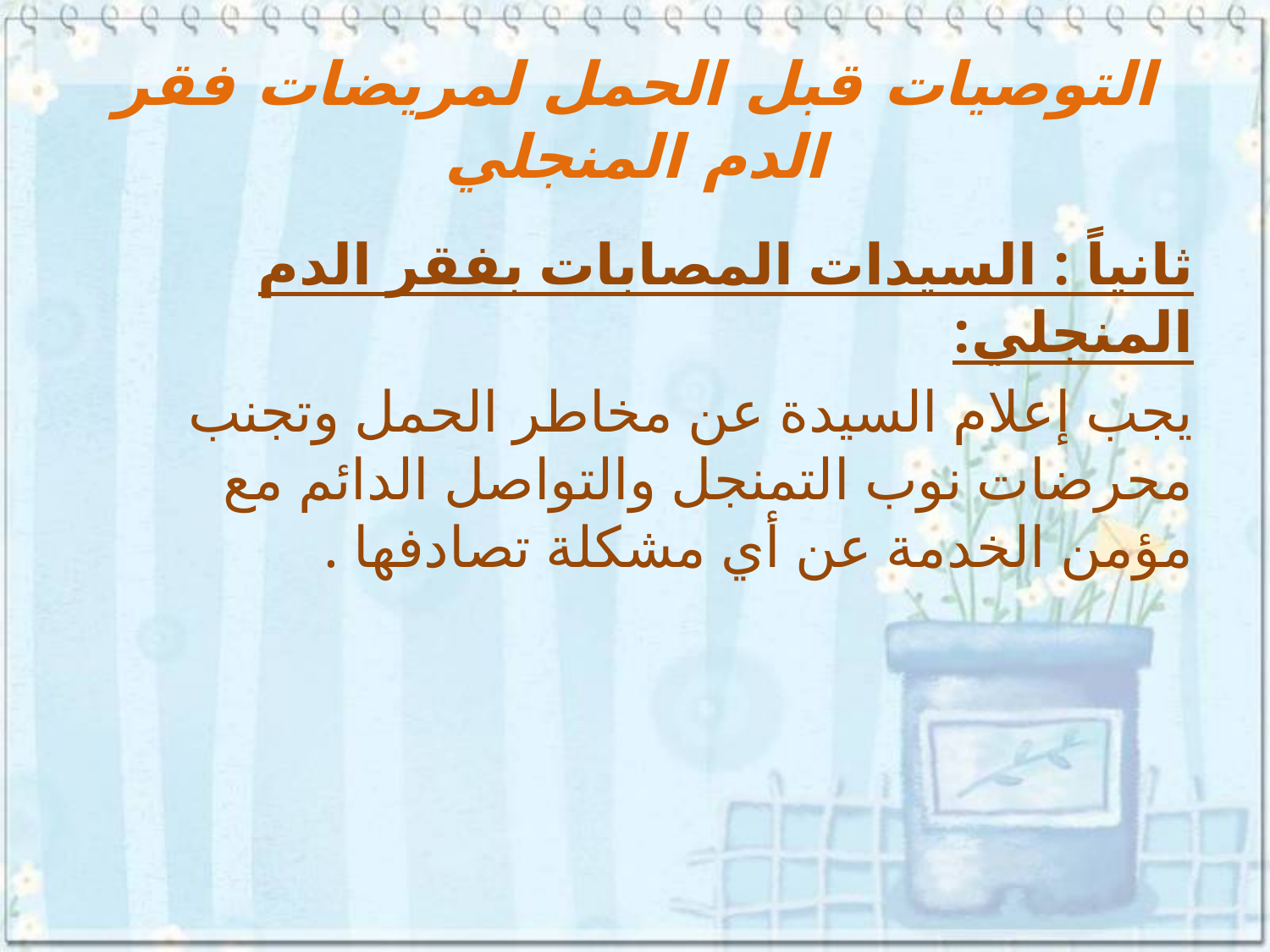

# التوصيات قبل الحمل لمريضات فقر الدم المنجلي
ثانياً : السيدات المصابات بفقر الدم المنجلي:
يجب إعلام السيدة عن مخاطر الحمل وتجنب محرضات نوب التمنجل والتواصل الدائم مع مؤمن الخدمة عن أي مشكلة تصادفها .